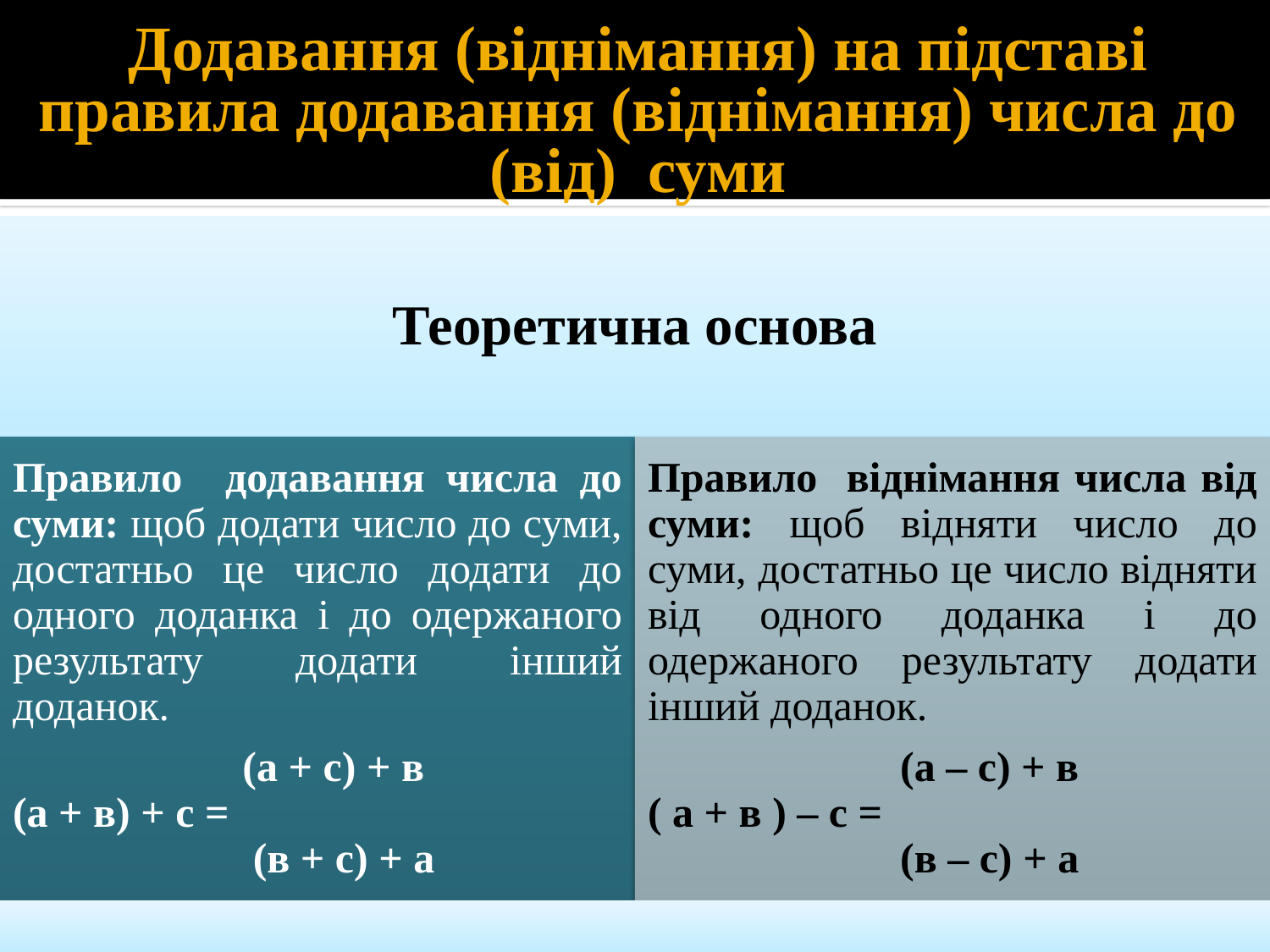

# Додавання (віднімання) на підставі правила додавання (віднімання) числа до (від)  суми
Теоретична основа
Правило  додавання числа до суми: щоб додати число до суми, достатньо це число додати до одного доданка і до одержаного результату додати інший доданок.
   (а + с) + в
(а + в) + с =
     (в + с) + а
Правило  віднімання числа від суми: щоб відняти число до суми, достатньо це число відняти від одного доданка і до одержаного результату додати інший доданок.
       (а – с) + в
( а + в ) – с =
       (в – с) + а